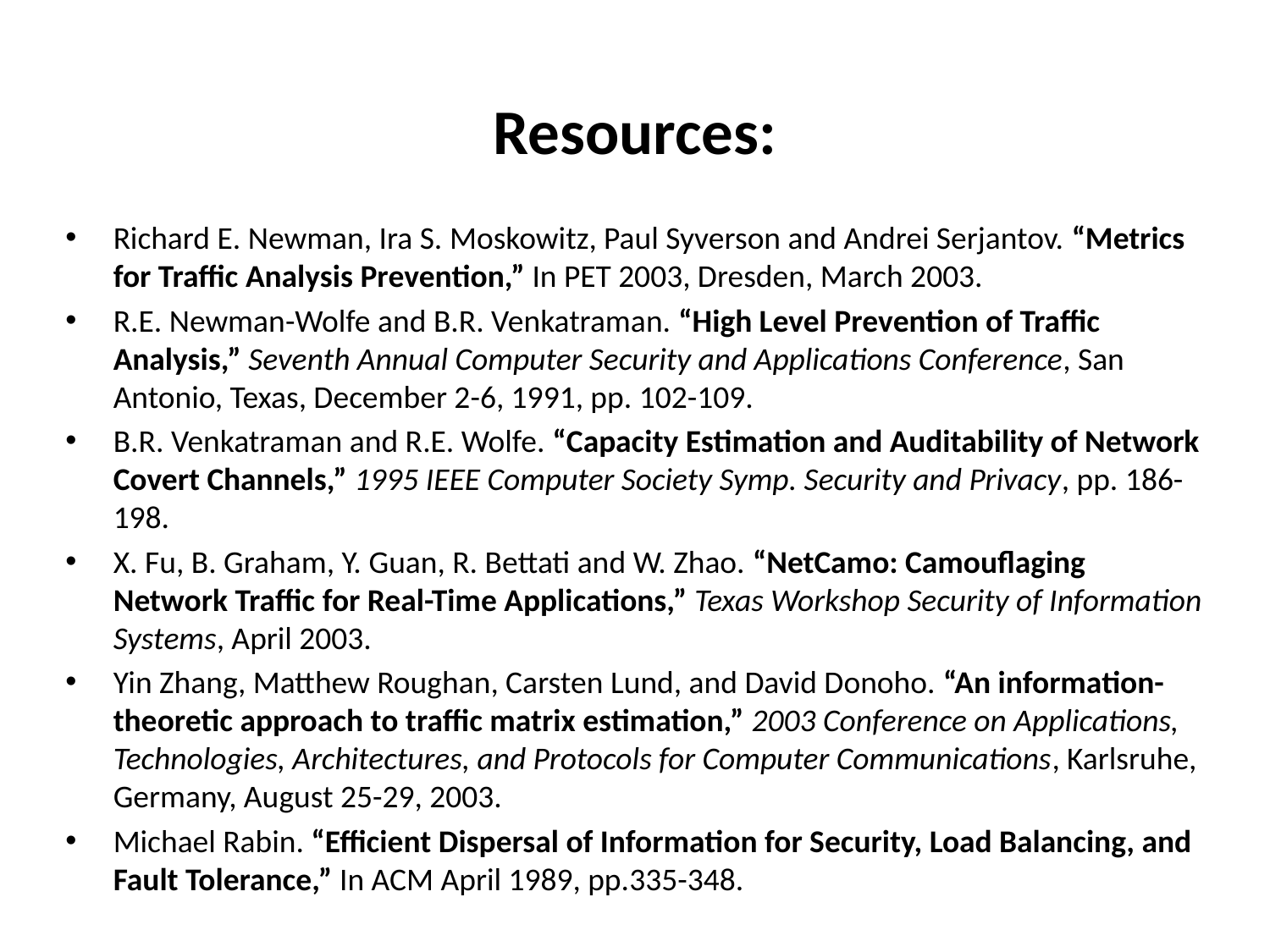

Resources:

Richard E. Newman, Ira S. Moskowitz, Paul Syverson and Andrei Serjantov. “Metrics for Traffic Analysis Prevention,” In PET 2003, Dresden, March 2003.
R.E. Newman-Wolfe and B.R. Venkatraman. “High Level Prevention of Traffic Analysis,” Seventh Annual Computer Security and Applications Conference, San Antonio, Texas, December 2-6, 1991, pp. 102-109.
B.R. Venkatraman and R.E. Wolfe. “Capacity Estimation and Auditability of Network Covert Channels,” 1995 IEEE Computer Society Symp. Security and Privacy, pp. 186-198.
X. Fu, B. Graham, Y. Guan, R. Bettati and W. Zhao. “NetCamo: Camouflaging Network Traffic for Real-Time Applications,” Texas Workshop Security of Information Systems, April 2003.
Yin Zhang, Matthew Roughan, Carsten Lund, and David Donoho. “An information-theoretic approach to traffic matrix estimation,” 2003 Conference on Applications, Technologies, Architectures, and Protocols for Computer Communications, Karlsruhe, Germany, August 25-29, 2003.
Michael Rabin. “Efficient Dispersal of Information for Security, Load Balancing, and Fault Tolerance,” In ACM April 1989, pp.335-348.